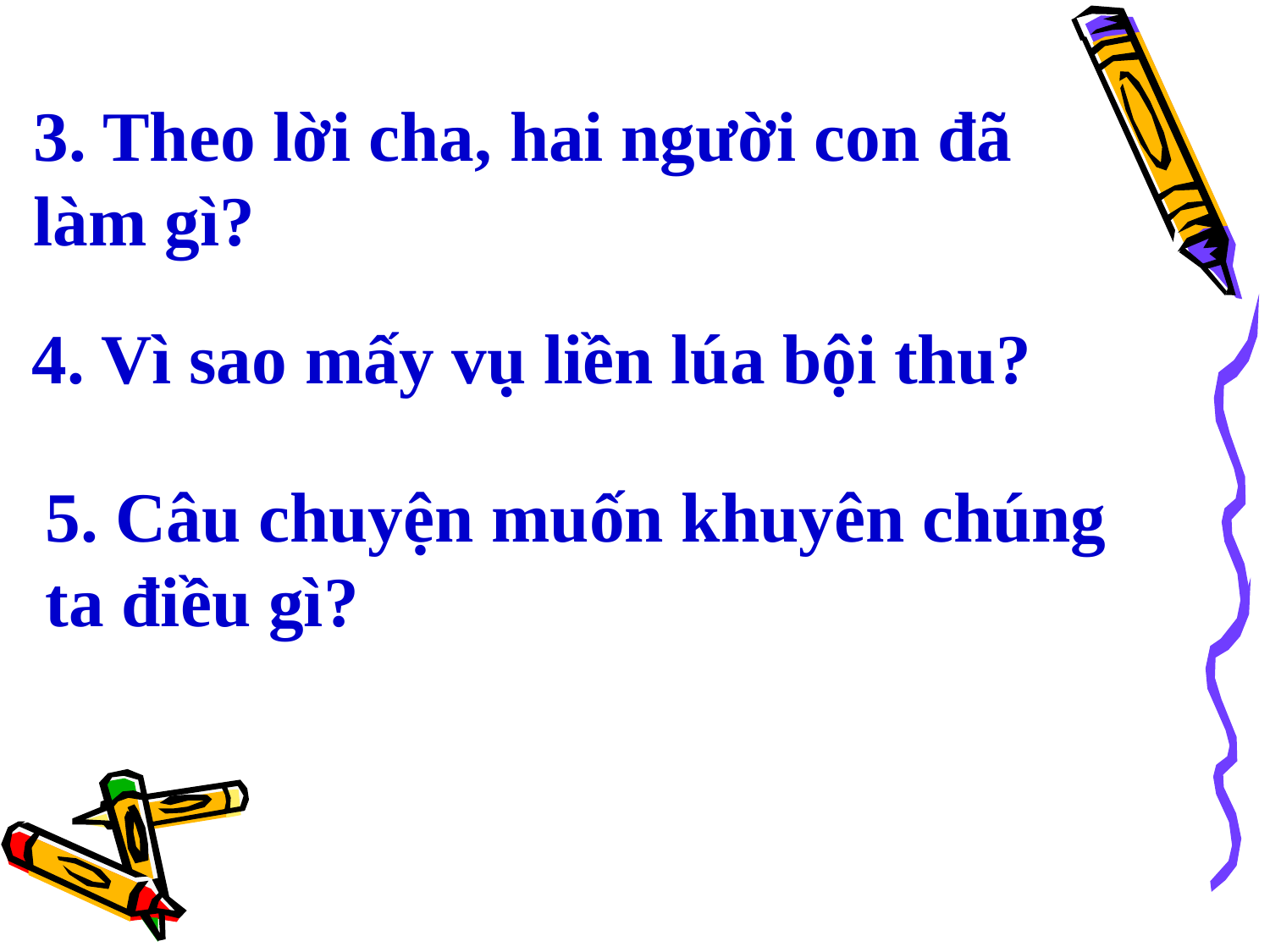

3. Theo lời cha, hai người con đã làm gì?
4. Vì sao mấy vụ liền lúa bội thu?
5. Câu chuyện muốn khuyên chúng ta điều gì?